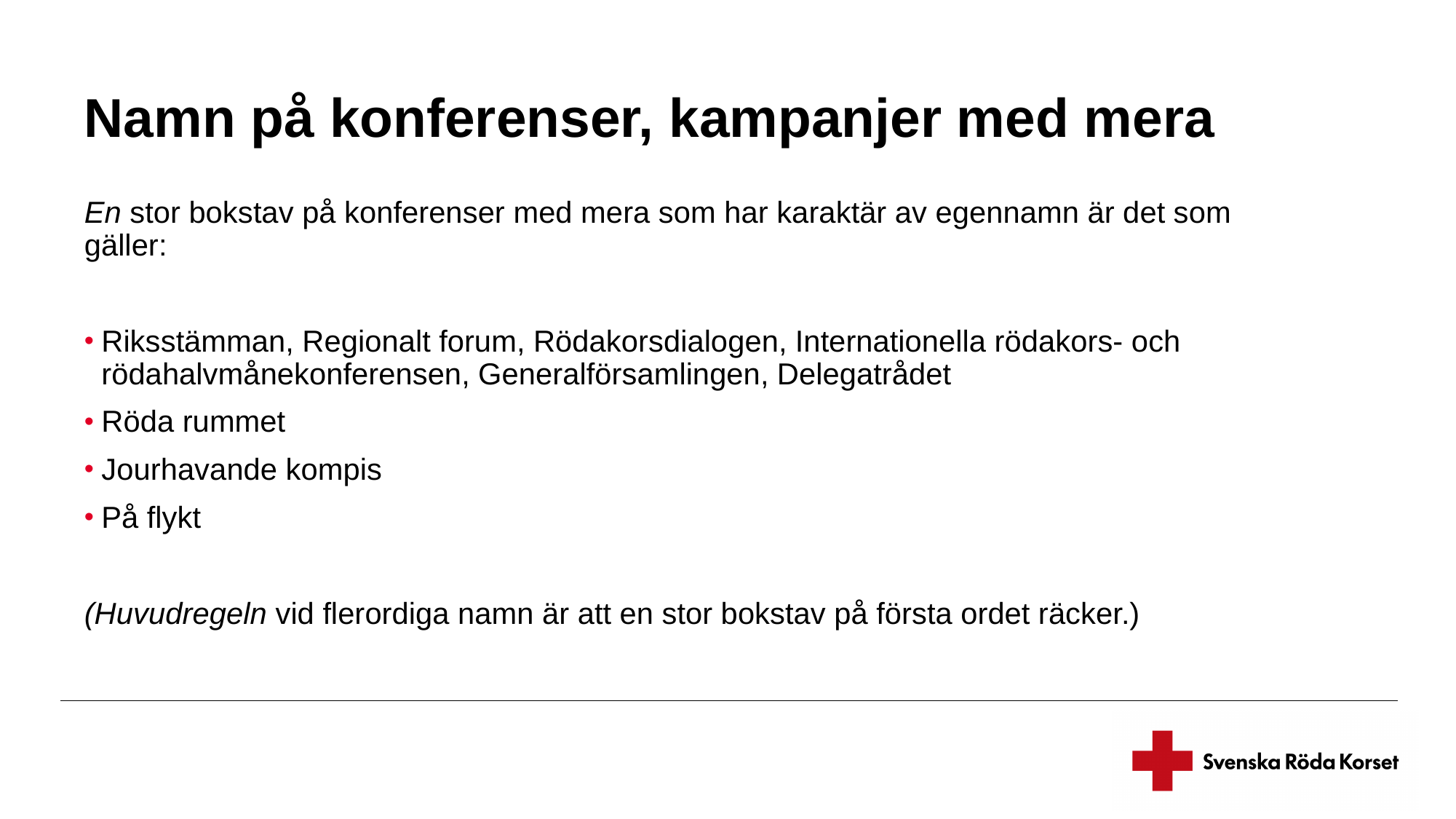

# Namn på konferenser, kampanjer med mera
En stor bokstav på konferenser med mera som har karaktär av egennamn är det som gäller:

Riksstämman, Regionalt forum, Rödakorsdialogen, Internationella rödakors- och rödahalvmånekonferensen, Generalförsamlingen, Delegatrådet
Röda rummet
Jourhavande kompis
På flykt

(Huvudregeln vid flerordiga namn är att en stor bokstav på första ordet räcker.)